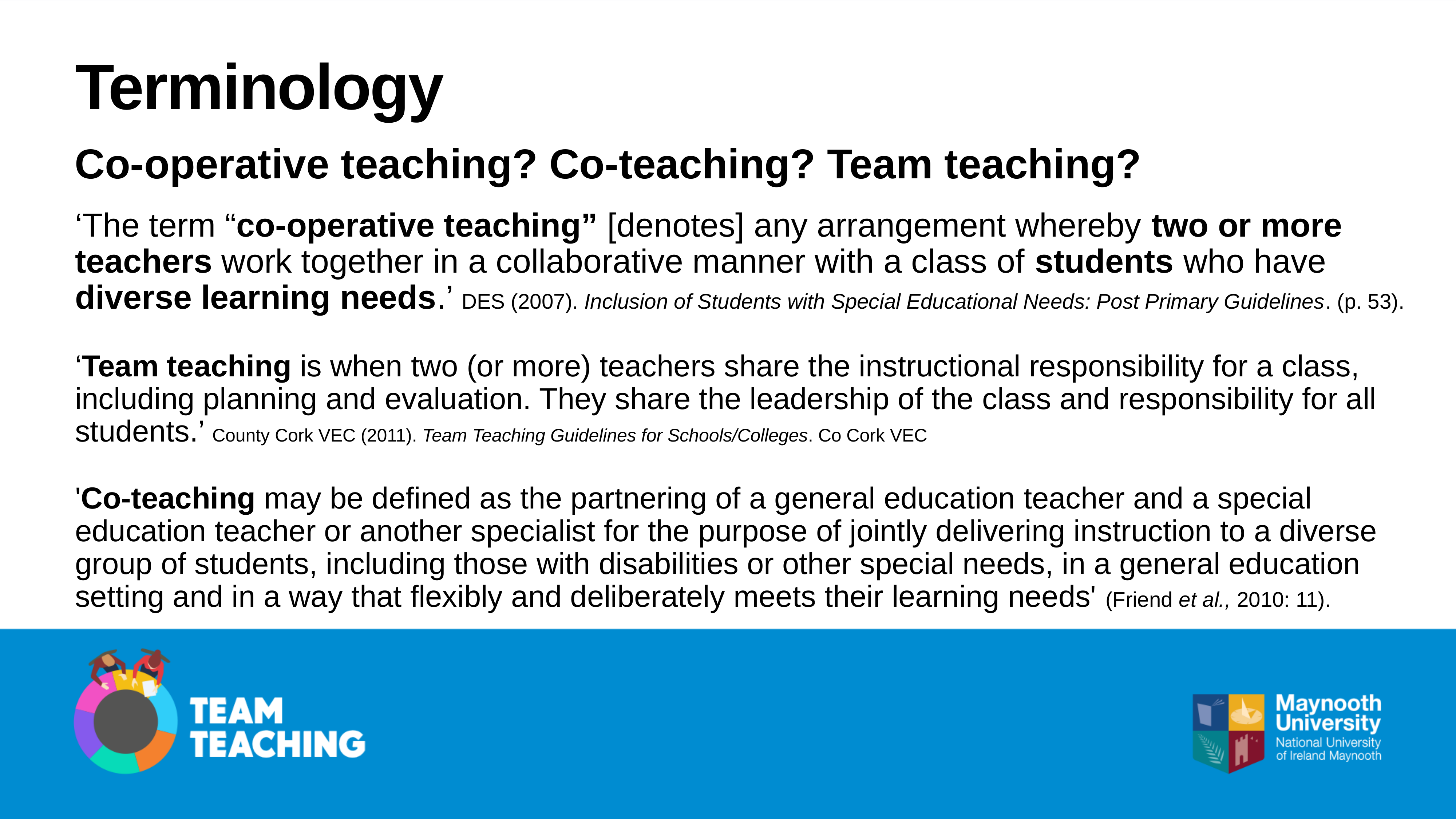

# Terminology
Co-operative teaching? Co-teaching? Team teaching?
‘The term “co-operative teaching” [denotes] any arrangement whereby two or more teachers work together in a collaborative manner with a class of students who have diverse learning needs.’ DES (2007). Inclusion of Students with Special Educational Needs: Post Primary Guidelines. (p. 53).
‘Team teaching is when two (or more) teachers share the instructional responsibility for a class, including planning and evaluation. They share the leadership of the class and responsibility for all students.’ County Cork VEC (2011). Team Teaching Guidelines for Schools/Colleges. Co Cork VEC
'Co-teaching may be defined as the partnering of a general education teacher and a special education teacher or another specialist for the purpose of jointly delivering instruction to a diverse group of students, including those with disabilities or other special needs, in a general education setting and in a way that flexibly and deliberately meets their learning needs' (Friend et al., 2010: 11).